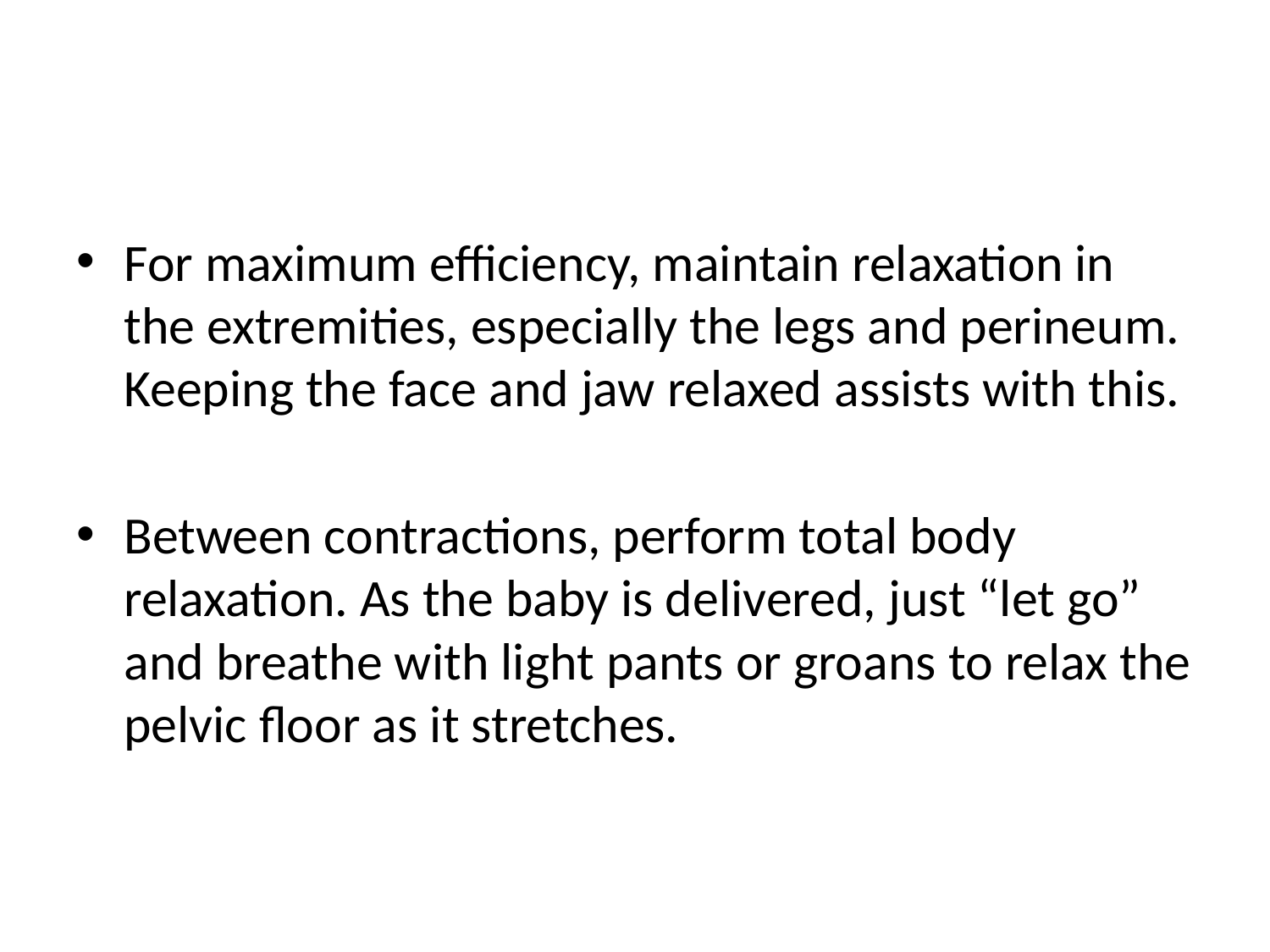

#
For maximum efficiency, maintain relaxation in the extremities, especially the legs and perineum. Keeping the face and jaw relaxed assists with this.

Between contractions, perform total body relaxation. As the baby is delivered, just “let go” and breathe with light pants or groans to relax the pelvic floor as it stretches.